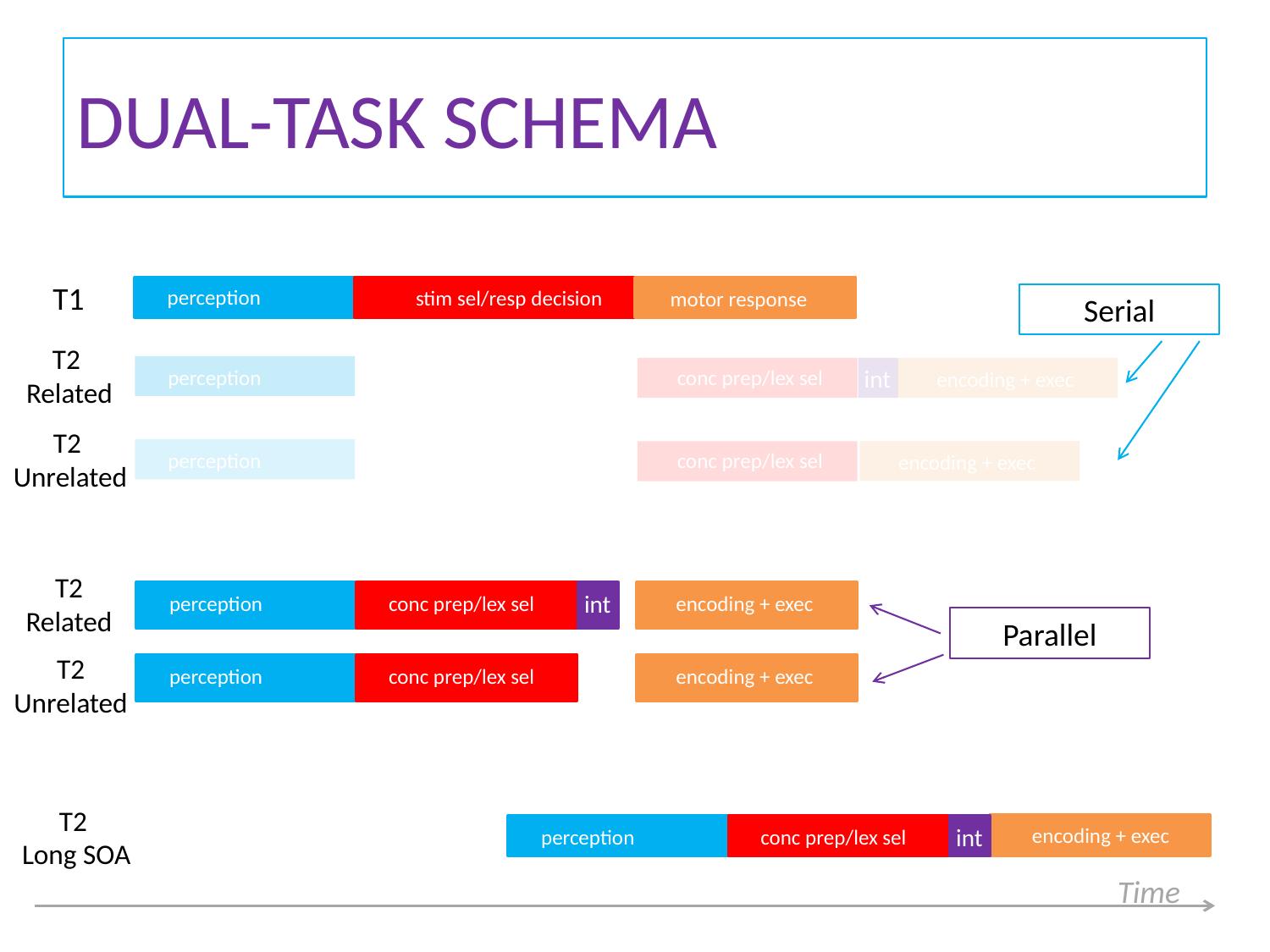

# Dual-task schema
T1

perception

stim sel/resp decision

motor response
Serial
T2
Related

int
conc prep/lex sel

encoding + exec
perception

T2
Unrelated

perception
conc prep/lex sel

encoding + exec

T2 Related

int

perception
conc prep/lex sel
encoding + exec
Parallel
T2 Unrelated

perception
conc prep/lex sel
encoding + exec
T2
Long SOA

int

encoding + exec
perception
conc prep/lex sel
Time